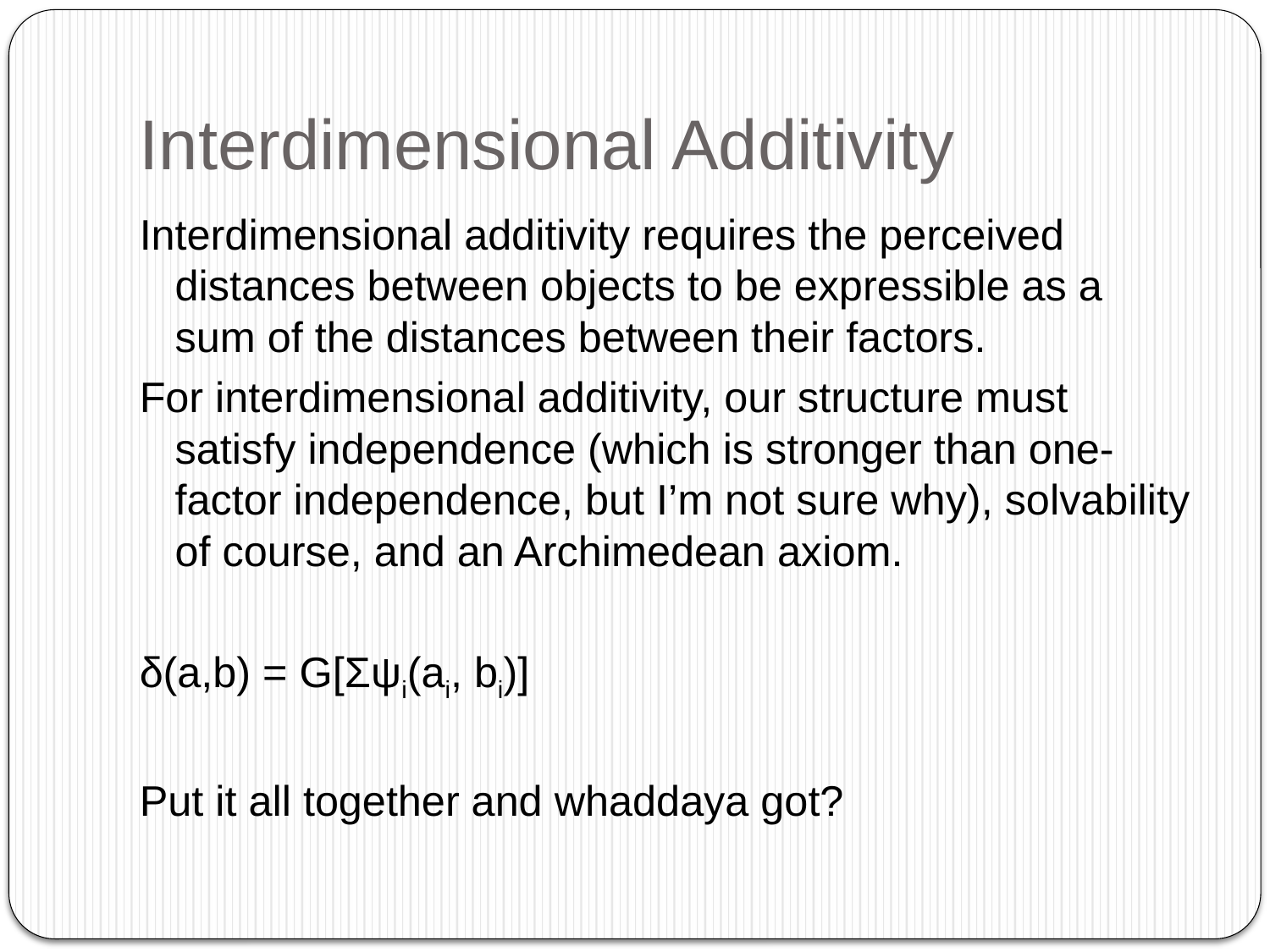

# Interdimensional Additivity
Interdimensional additivity requires the perceived distances between objects to be expressible as a sum of the distances between their factors.
For interdimensional additivity, our structure must satisfy independence (which is stronger than one-factor independence, but I’m not sure why), solvability of course, and an Archimedean axiom.

δ(a,b) = G[Σψi(ai, bi)]

Put it all together and whaddaya got?